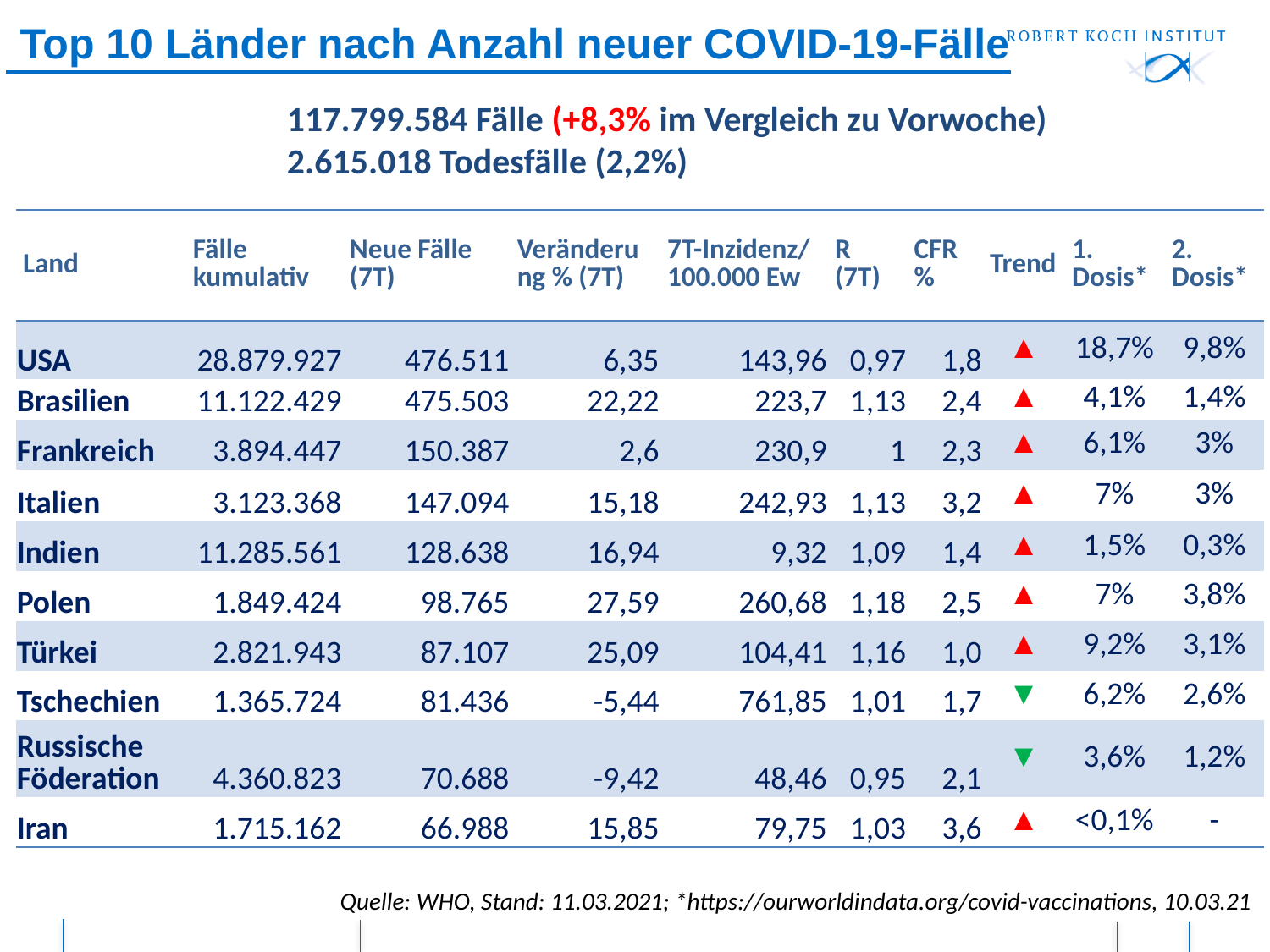

# Top 10 Länder nach Anzahl neuer COVID-19-Fälle
117.799.584 Fälle (+8,3% im Vergleich zu Vorwoche)
2.615.018 Todesfälle (2,2%)
| Land | Fälle kumulativ | Neue Fälle (7T) | Veränderung % (7T) | 7T-Inzidenz/ 100.000 Ew | R (7T) | CFR % | Trend | 1. Dosis\* | 2. Dosis\* |
| --- | --- | --- | --- | --- | --- | --- | --- | --- | --- |
| USA | 28.879.927 | 476.511 | 6,35 | 143,96 | 0,97 | 1,8 | ▲ | 18,7% | 9,8% |
| Brasilien | 11.122.429 | 475.503 | 22,22 | 223,7 | 1,13 | 2,4 | ▲ | 4,1% | 1,4% |
| Frankreich | 3.894.447 | 150.387 | 2,6 | 230,9 | 1 | 2,3 | ▲ | 6,1% | 3% |
| Italien | 3.123.368 | 147.094 | 15,18 | 242,93 | 1,13 | 3,2 | ▲ | 7% | 3% |
| Indien | 11.285.561 | 128.638 | 16,94 | 9,32 | 1,09 | 1,4 | ▲ | 1,5% | 0,3% |
| Polen | 1.849.424 | 98.765 | 27,59 | 260,68 | 1,18 | 2,5 | ▲ | 7% | 3,8% |
| Türkei | 2.821.943 | 87.107 | 25,09 | 104,41 | 1,16 | 1,0 | ▲ | 9,2% | 3,1% |
| Tschechien | 1.365.724 | 81.436 | -5,44 | 761,85 | 1,01 | 1,7 | ▼ | 6,2% | 2,6% |
| Russische Föderation | 4.360.823 | 70.688 | -9,42 | 48,46 | 0,95 | 2,1 | ▼ | 3,6% | 1,2% |
| Iran | 1.715.162 | 66.988 | 15,85 | 79,75 | 1,03 | 3,6 | ▲ | <0,1% | - |
Quelle: WHO, Stand: 11.03.2021; *https://ourworldindata.org/covid-vaccinations, 10.03.21